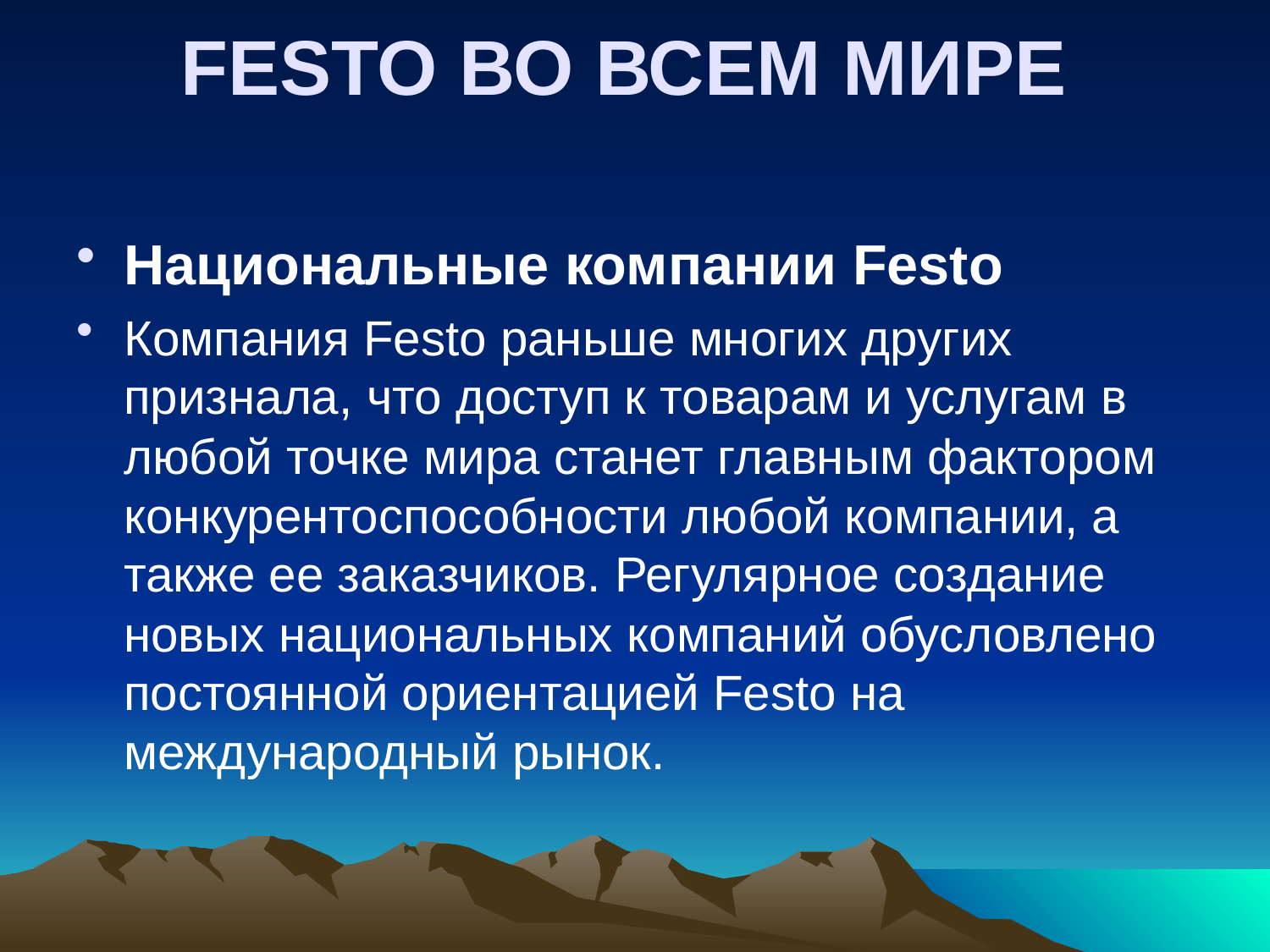

# FESTO ВО ВСЕМ МИРЕ
Национальные компании Festo
Компания Festo раньше многих других признала, что доступ к товарам и услугам в любой точке мира станет главным фактором конкурентоспособности любой компании, а также ее заказчиков. Регулярное создание новых национальных компаний обусловлено постоянной ориентацией Festo на международный рынок.